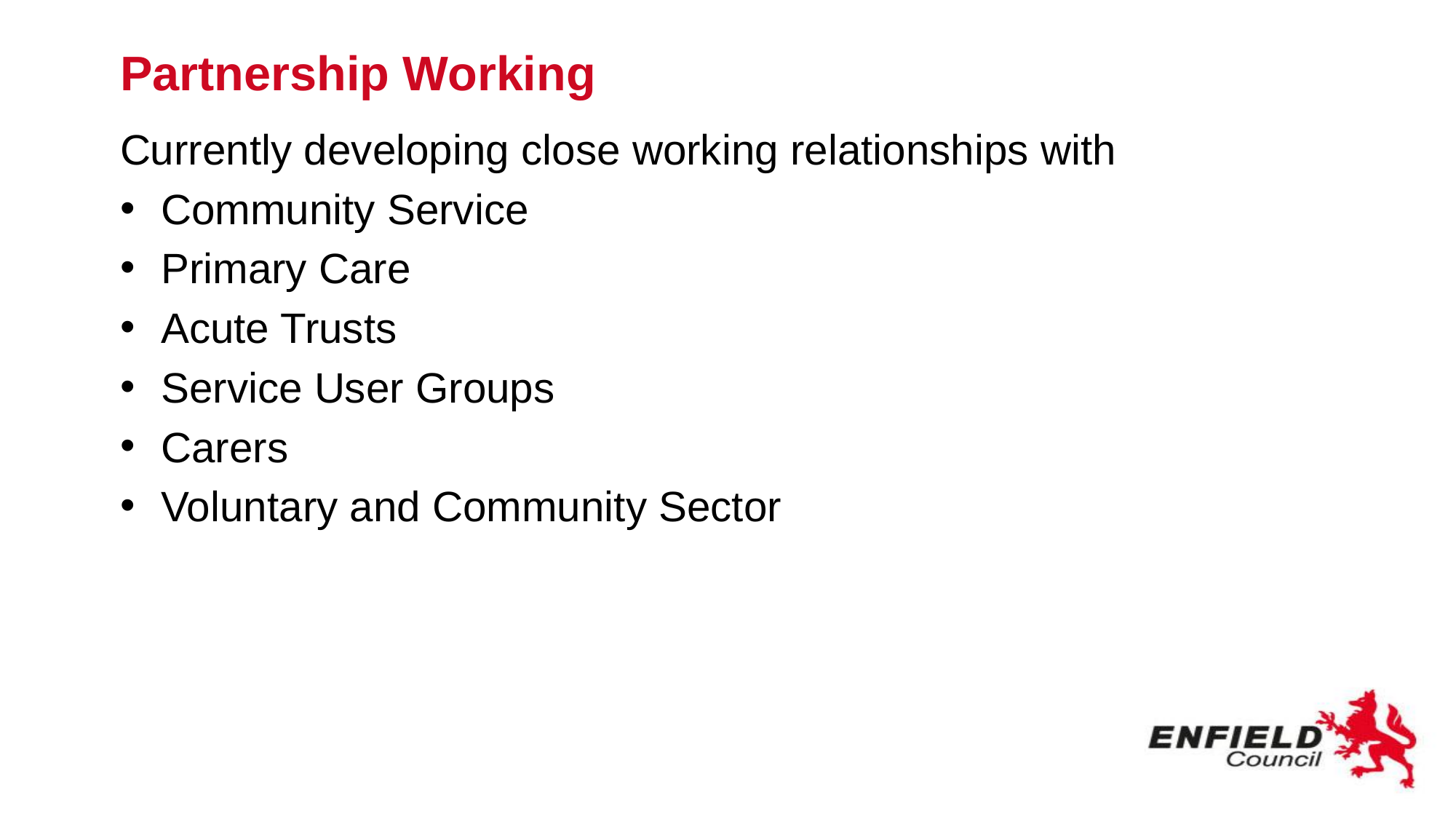

# Partnership Working
Currently developing close working relationships with
Community Service
Primary Care
Acute Trusts
Service User Groups
Carers
Voluntary and Community Sector